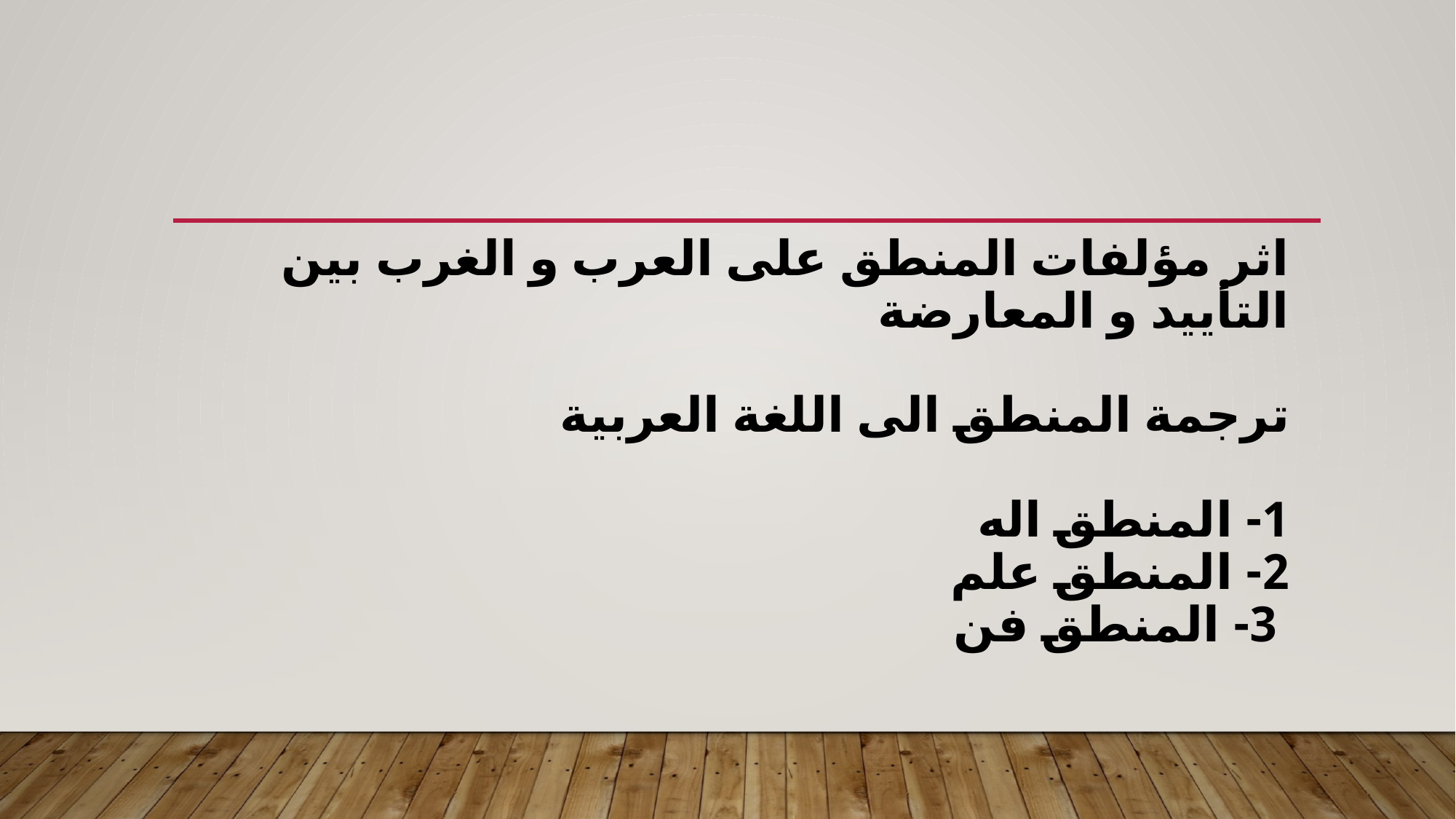

# اثر مؤلفات المنطق على العرب و الغرب بين التأييد و المعارضة ترجمة المنطق الى اللغة العربية 1- المنطق اله 2- المنطق علم 3- المنطق فن